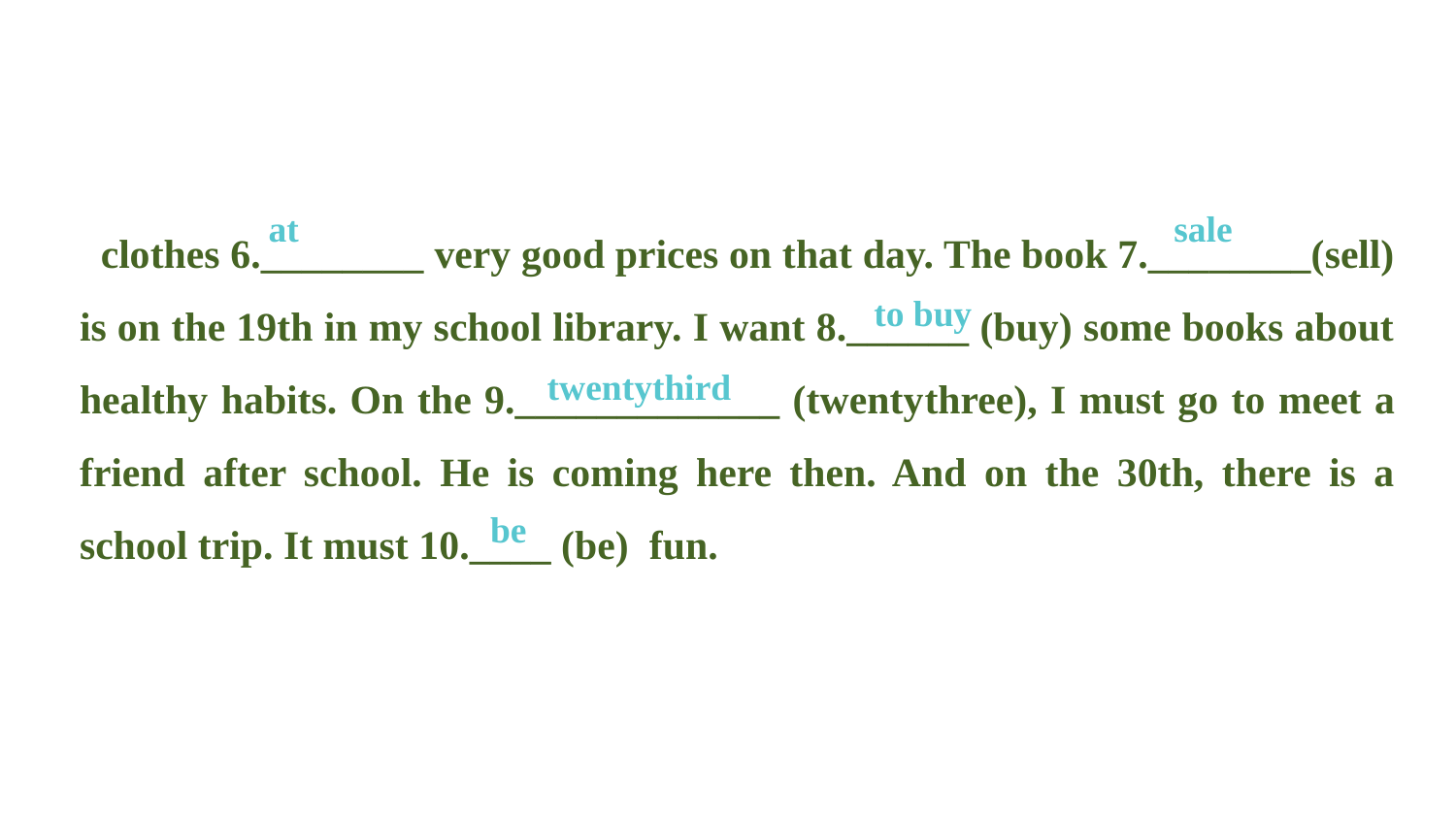

clothes 6.________ very good prices on that day. The book 7.________(sell) is on the 19th in my school library. I want 8.______ (buy) some books about healthy habits. On the 9._____________ (twenty­three), I must go to meet a friend after school. He is coming here then. And on the 30th, there is a school trip. It must 10.____ (be)  fun.
at
sale
to buy
twenty­third
be